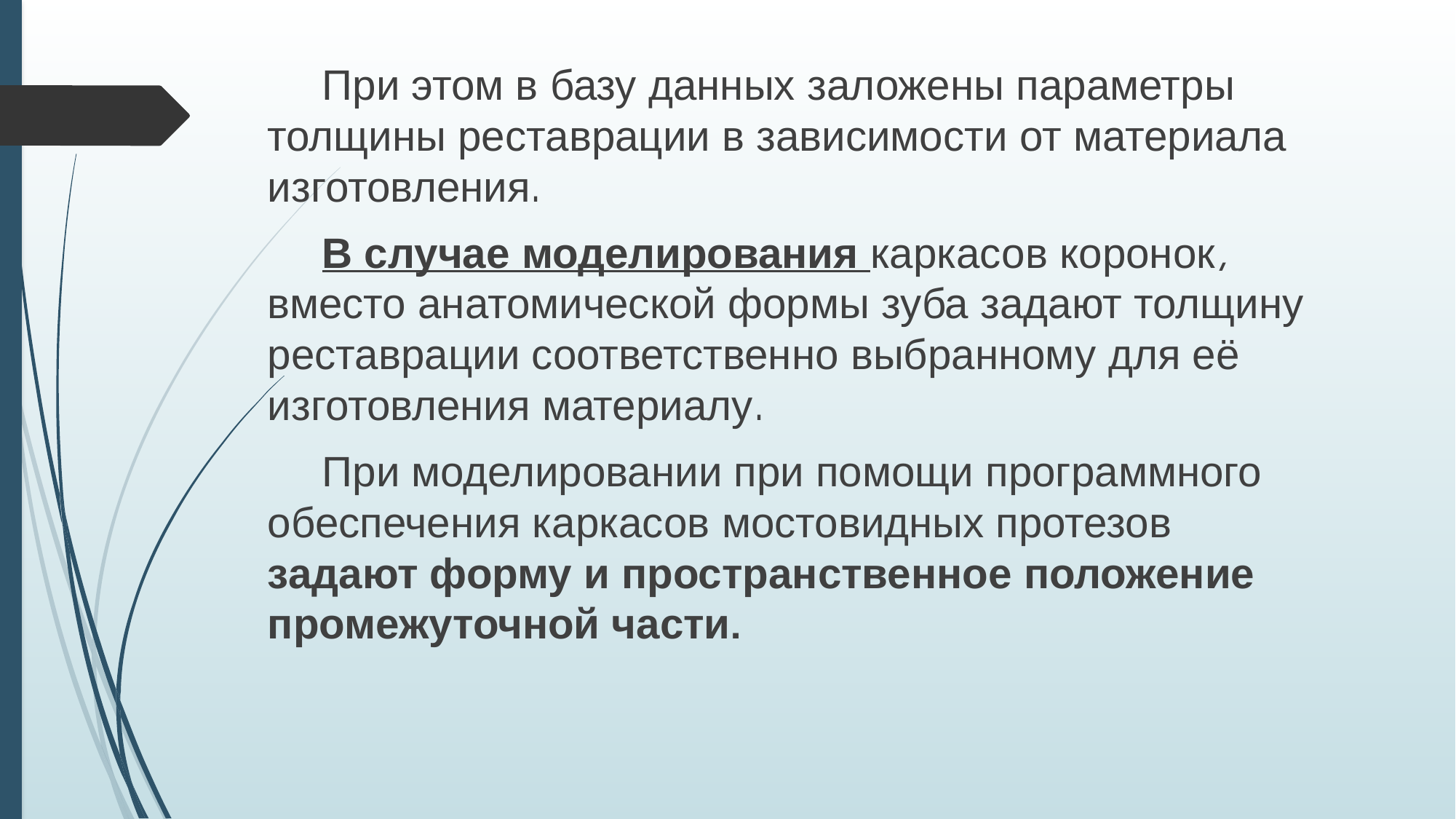

При этом в базу данных заложены параметры толщины реставрации в зависимости от материала изготовления.
В случае моделирования каркасов коронок, вместо анатомической формы зуба задают толщину реставрации соответственно выбранному для её изготовления материалу.
При моделировании при помощи программного обеспечения каркасов мостовидных протезов задают форму и пространственное положение промежуточной части.